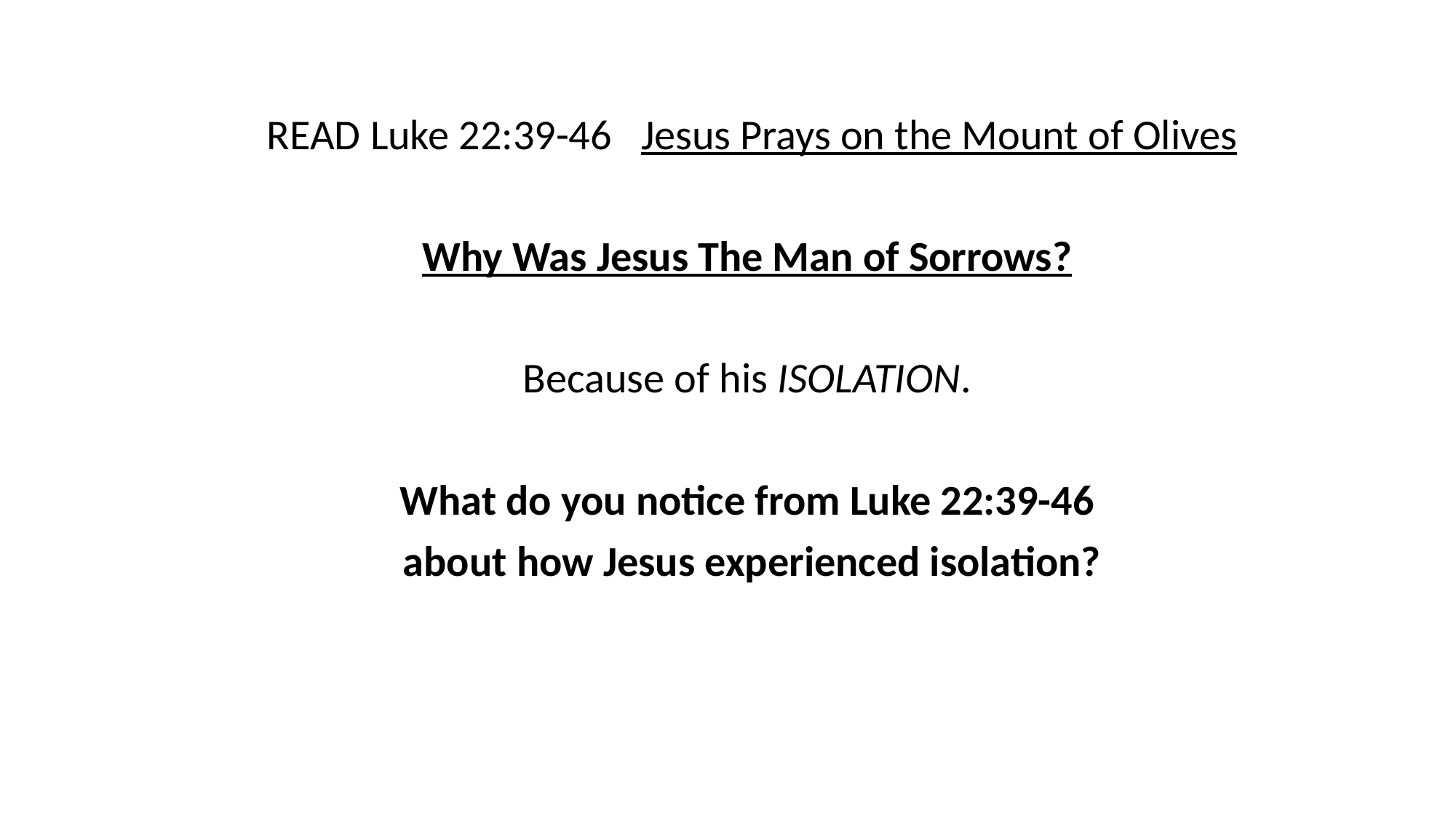

READ Luke 22:39-46   Jesus Prays on the Mount of Olives

Why Was Jesus The Man of Sorrows?

Because of his ISOLATION.

What do you notice from Luke 22:39-46
about how Jesus experienced isolation?